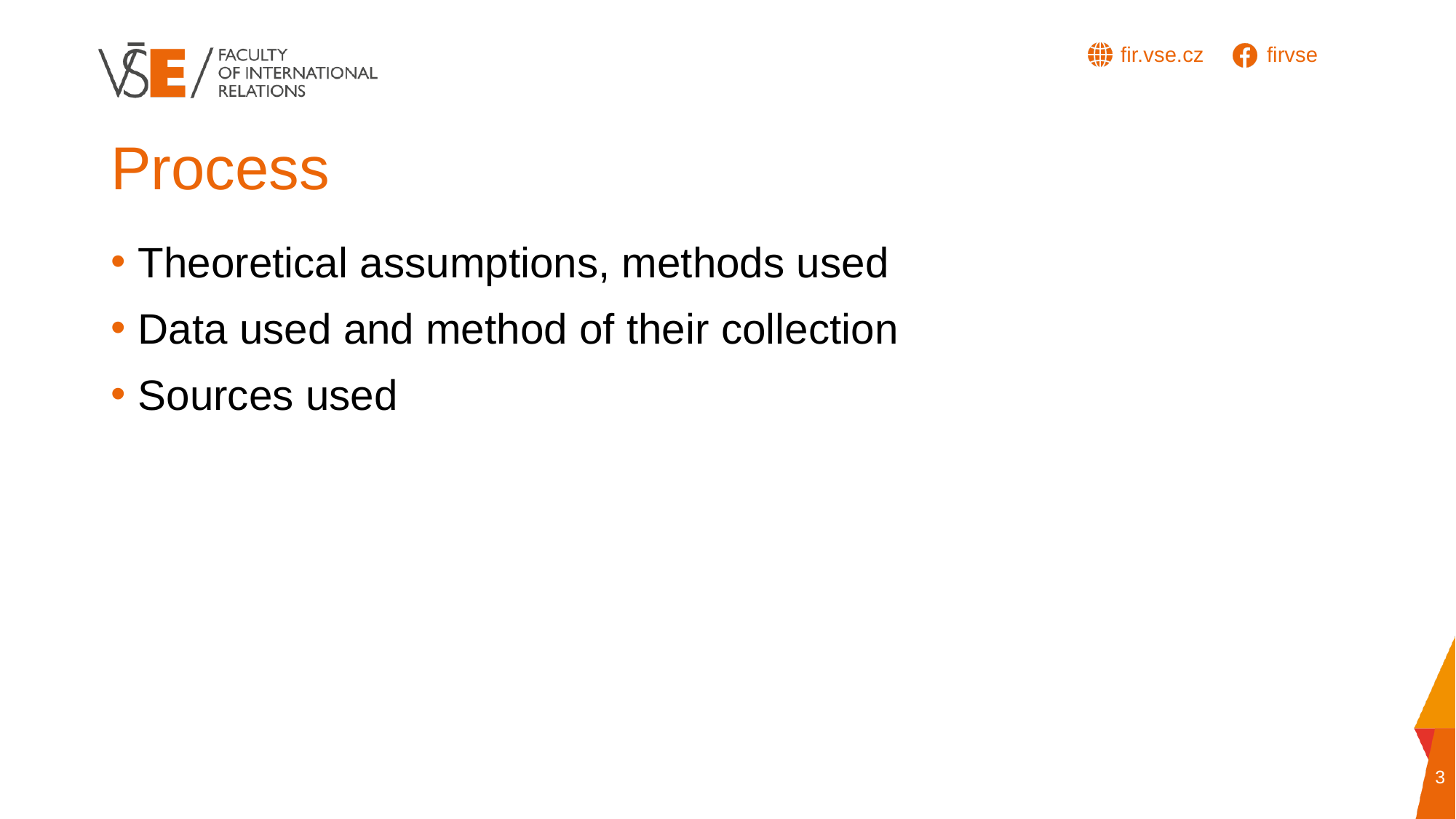

# Process
Theoretical assumptions, methods used
Data used and method of their collection
Sources used